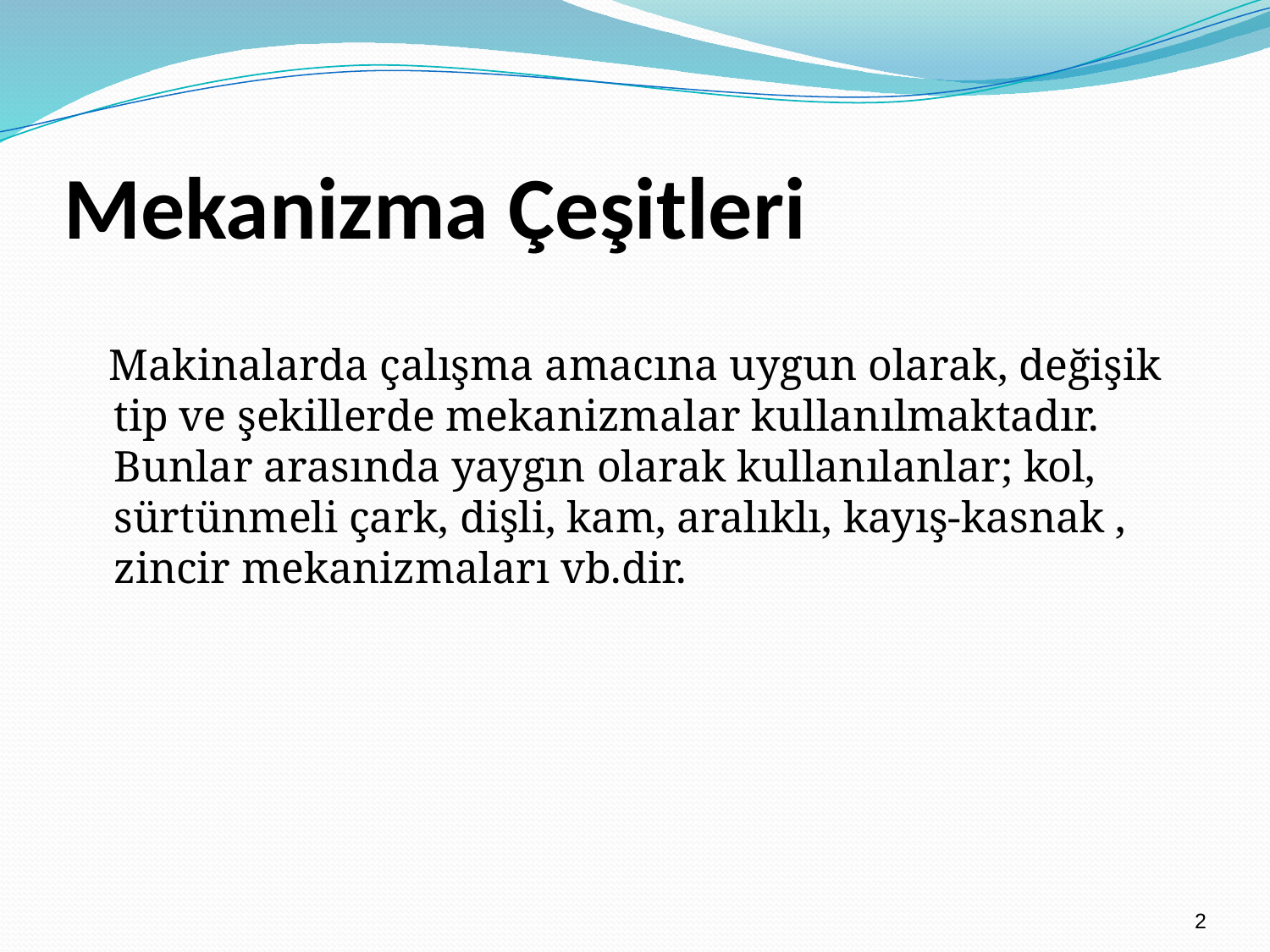

# Mekanizma Çeşitleri
   Makinalarda çalışma amacına uygun olarak, değişik tip ve şekillerde mekanizmalar kullanılmaktadır. Bunlar arasında yaygın olarak kullanılanlar; kol, sürtünmeli çark, dişli, kam, aralıklı, kayış-kasnak , zincir mekanizmaları vb.dir.
2